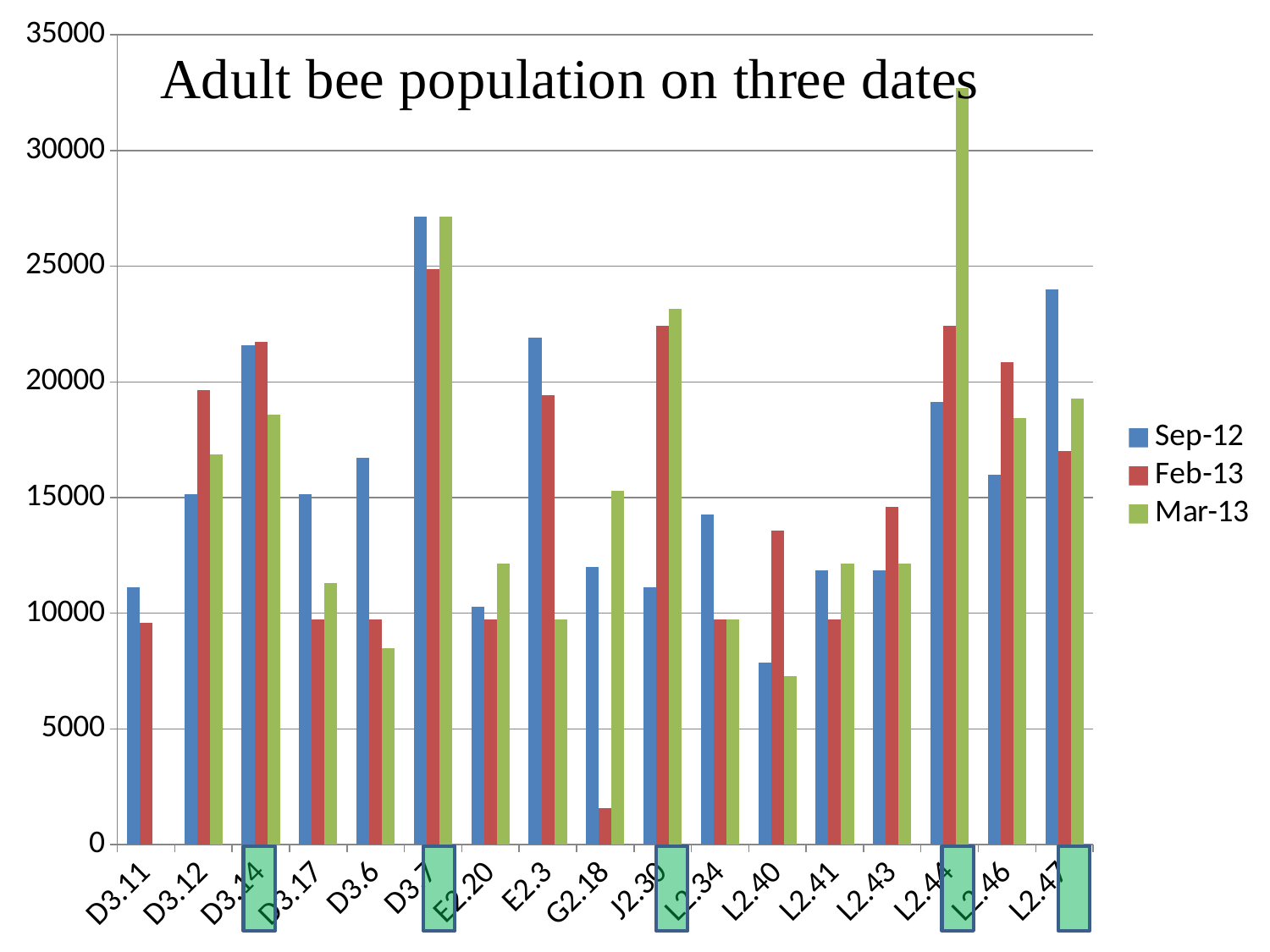

### Chart

| Category | Sep-12 | Feb-13 | Mar-13 |
|---|---|---|---|
| D3.11 | 11140.0 | 9570.0 | None |
| D3.12 | 15140.0 | 19645.0 | 16860.0 |
| D3.14 | 21570.0 | 21720.0 | 18580.0 |
| D3.17 | 15140.0 | 9720.0 | 11290.0 |
| D3.6 | 16710.0 | 9720.0 | 8505.0 |
| D3.7 | 27140.0 | 24860.0 | 27140.0 |
| E2.20 | 10280.0 | 9720.0 | 12150.0 |
| E2.3 | 21925.0 | 19440.0 | 9720.0 |
| G2.18 | 12000.0 | 1570.0 | 15290.0 |
| J2.30 | 11140.0 | 22430.0 | 23140.0 |
| L2.34 | 14280.0 | 9720.0 | 9720.0 |
| L2.40 | 7850.0 | 13570.0 | 7290.0 |
| L2.41 | 11850.0 | 9720.0 | 12150.0 |
| L2.43 | 11850.0 | 14580.0 | 12150.0 |
| L2.44 | 19140.0 | 22430.0 | 32710.0 |
| L2.46 | 16000.0 | 20860.0 | 18430.0 |
| L2.47 | 24000.0 | 17010.0 | 19290.0 |